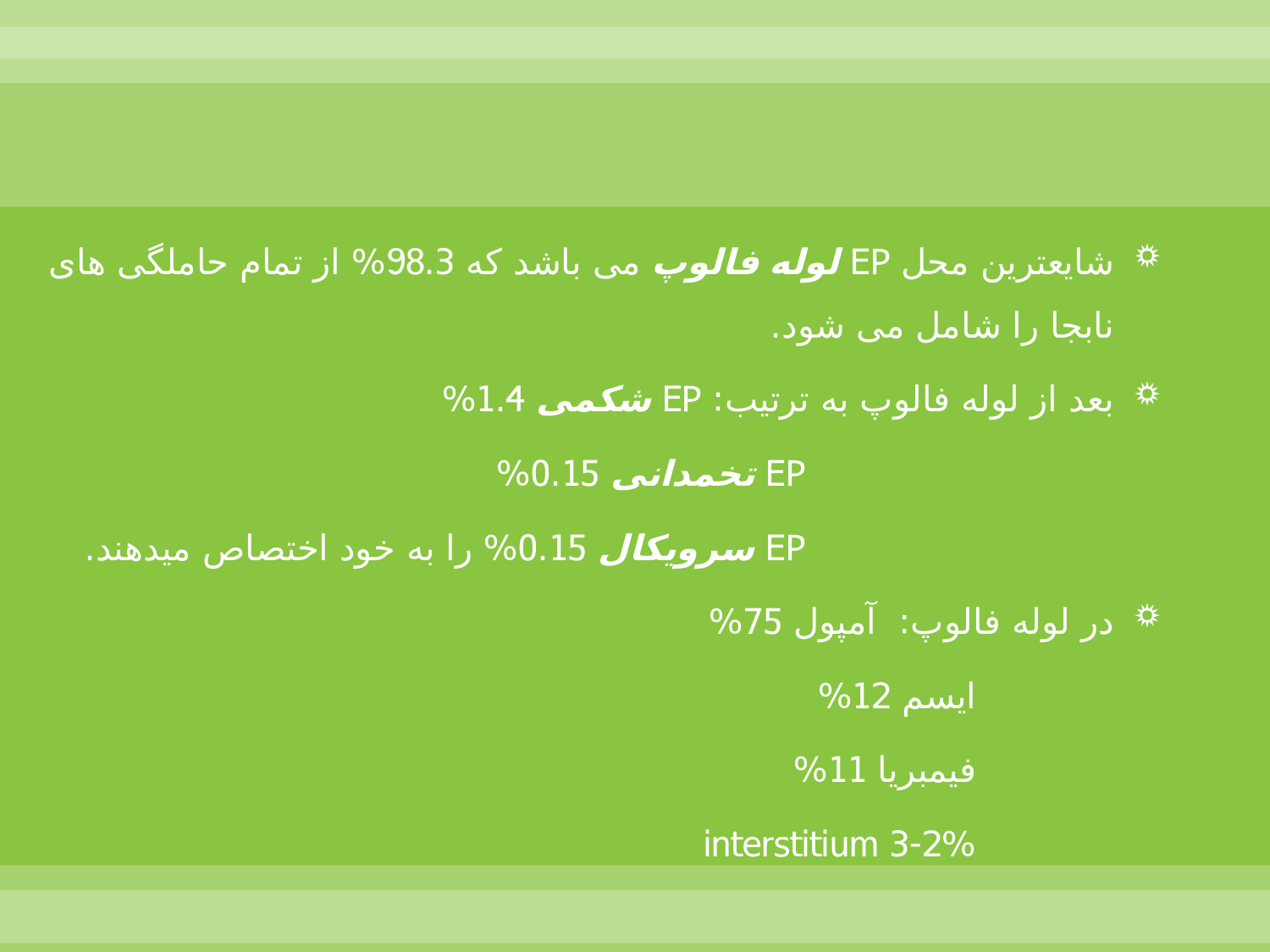

شایعترین محل EP لوله فالوپ می باشد که 98.3% از تمام حاملگی های نابجا را شامل می شود.
بعد از لوله فالوپ به ترتیب: EP شکمی 1.4%
				     EP تخمدانی 0.15%
				     EP سرویکال 0.15% را به خود اختصاص میدهند.
در لوله فالوپ:  آمپول 75%
			 ایسم 12%
 			 فیمبریا 11%
			 interstitium 3-2%